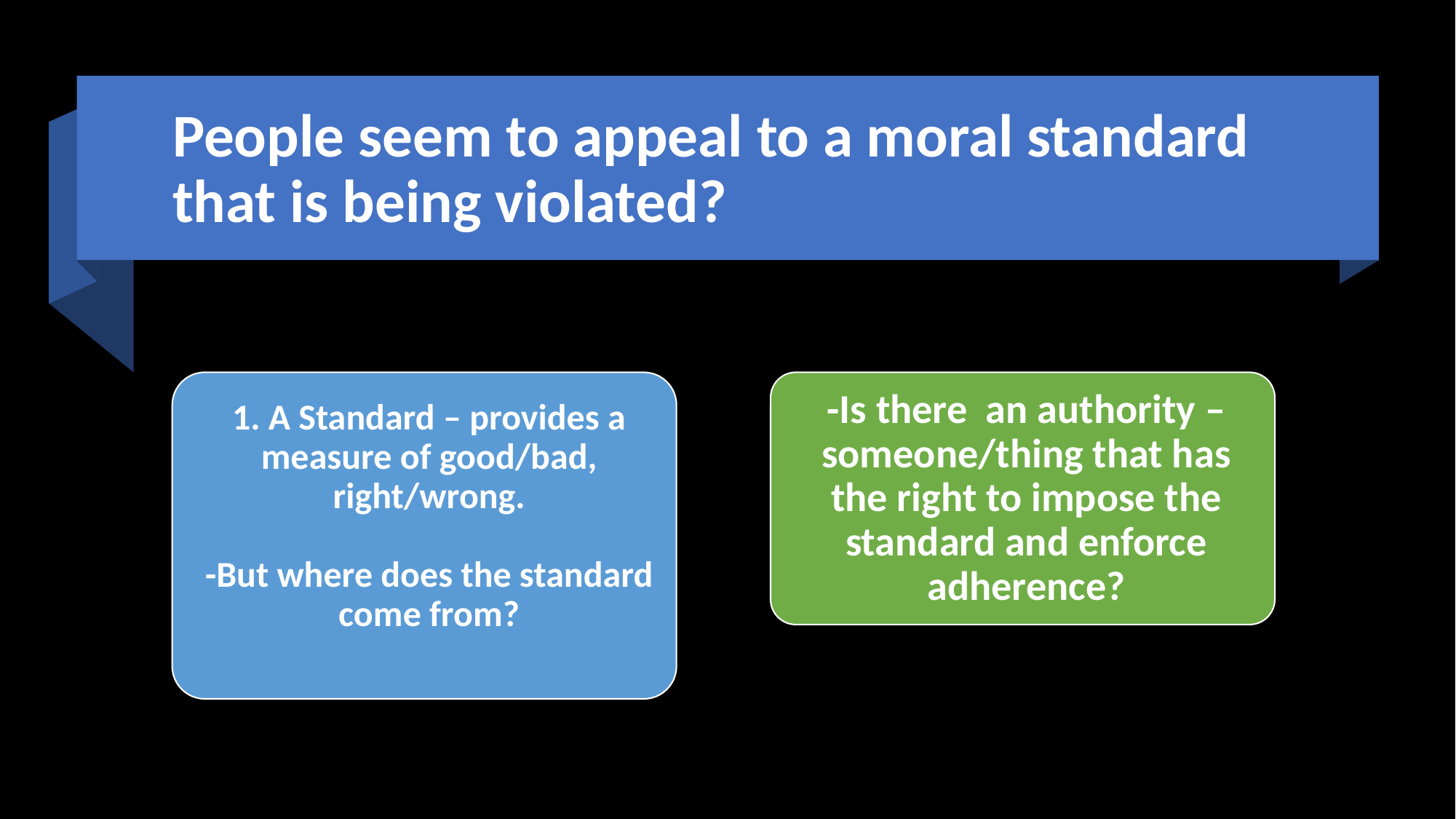

# People seem to appeal to a moral standard that is being violated?
1. A Standard – provides a measure of good/bad, right/wrong.​
-But where does the standard come from?
-Is there  an authority – someone/thing that has the right to impose the standard and enforce adherence?